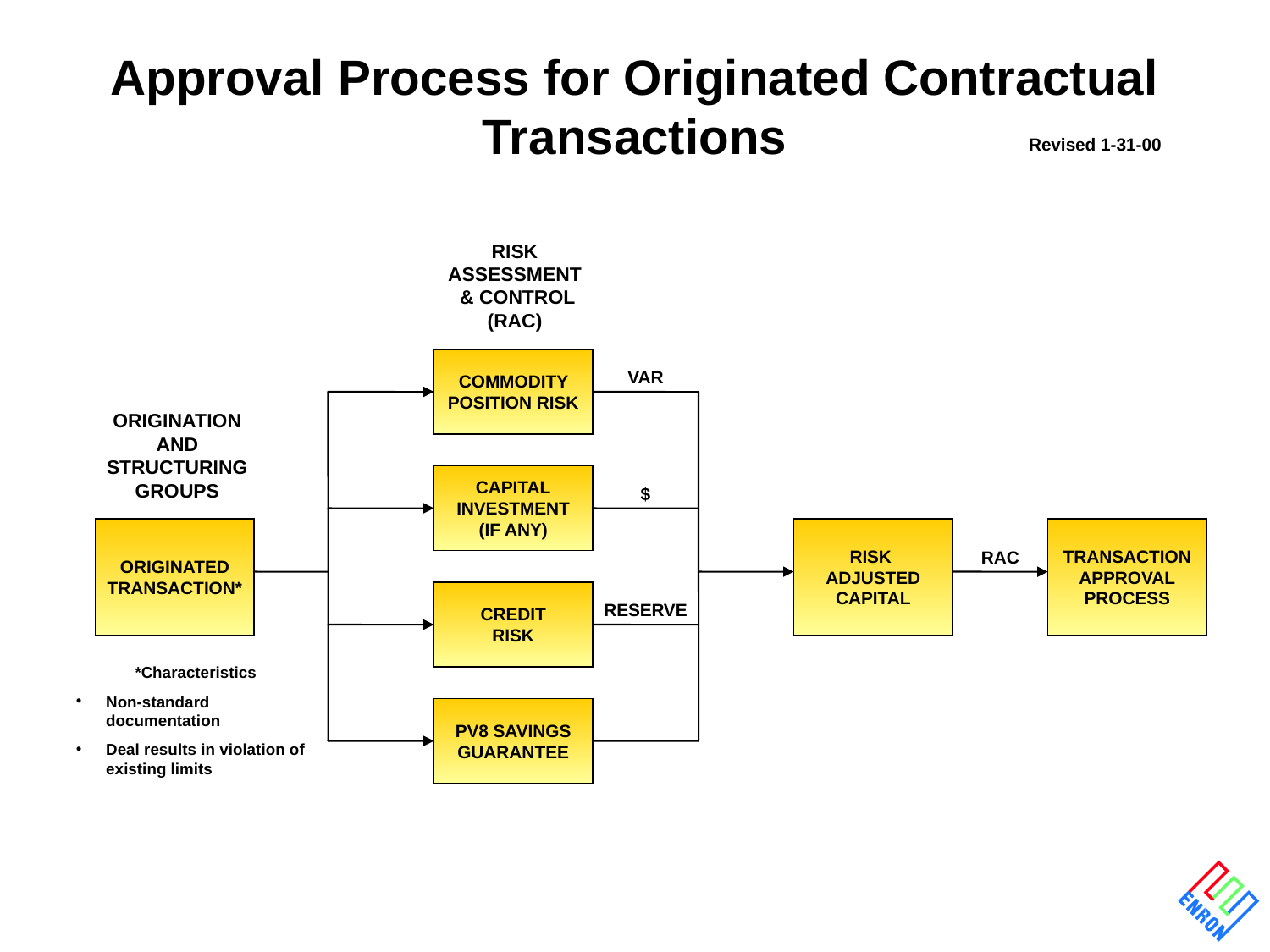

Approval Process for Originated Contractual Transactions
Revised 1-31-00
RISK ASSESSMENT
 & CONTROL
(RAC)
COMMODITY POSITION RISK
VAR

ORIGINATION
AND
STRUCTURING
GROUPS
CAPITAL
INVESTMENT
(IF ANY)
$

ORIGINATED
TRANSACTION*
RISK
ADJUSTED
CAPITAL
TRANSACTION
APPROVAL
PROCESS
RAC

CREDIT
RISK
RESERVE

*Characteristics
Non-standard documentation
Deal results in violation of existing limits
PV8 SAVINGS GUARANTEE